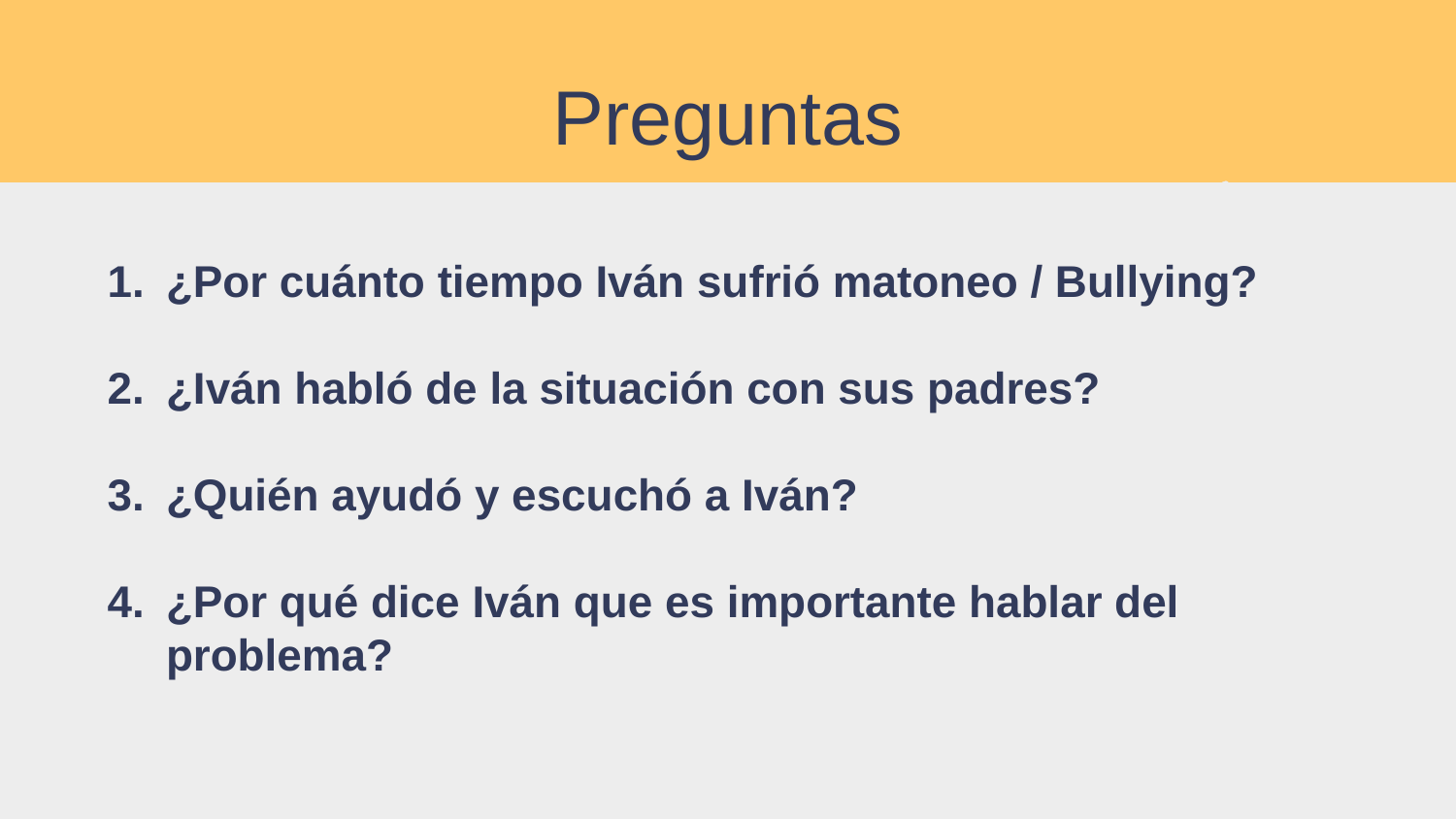

# Preguntas
¿Por cuánto tiempo Iván sufrió matoneo / Bullying?

¿Iván habló de la situación con sus padres?

¿Quién ayudó y escuchó a Iván?

¿Por qué dice Iván que es importante hablar del problema?